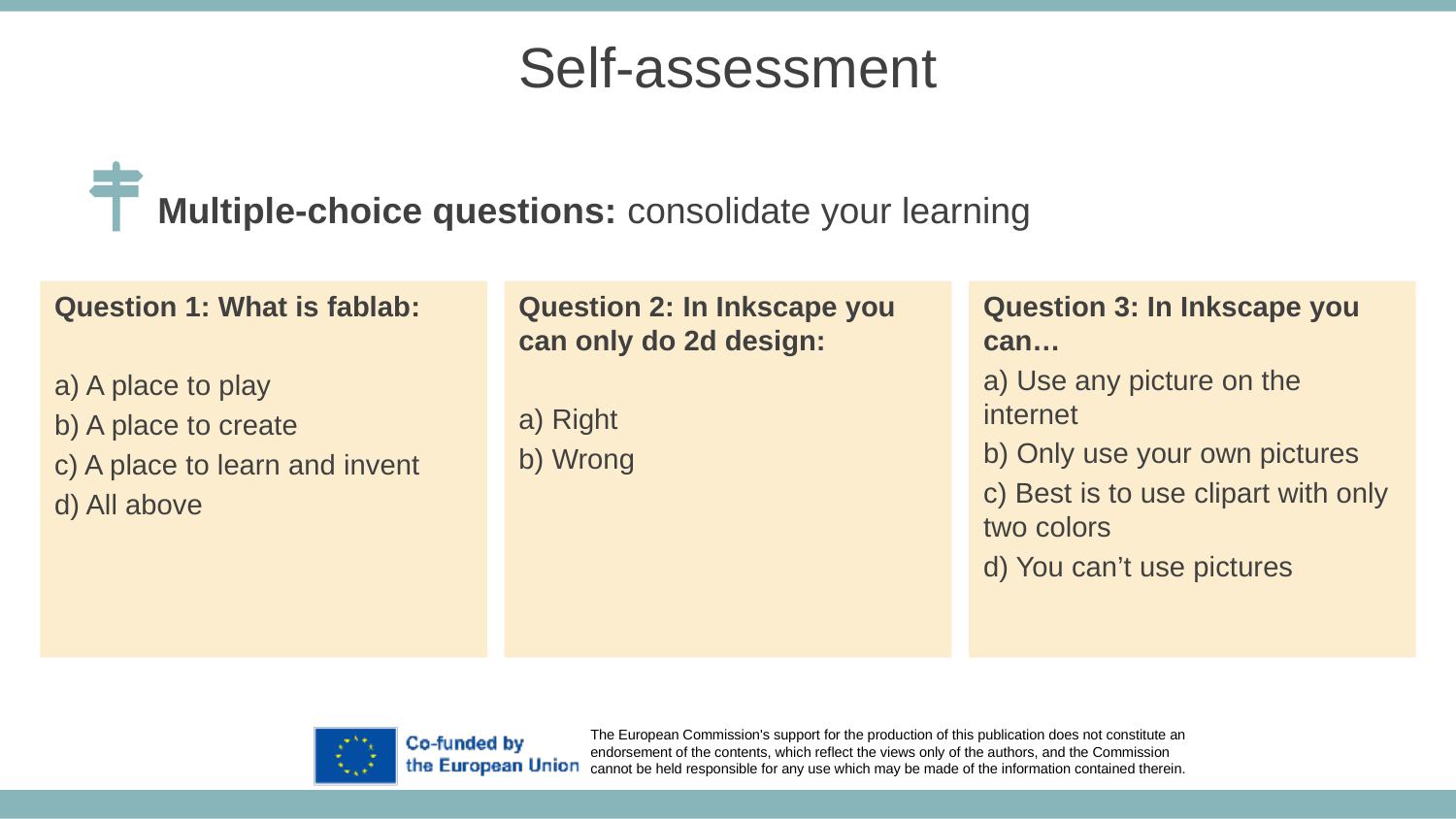

Self-assessment

Multiple-choice questions: consolidate your learning
Question 1: What is fablab:

a) A place to play
b) A place to create
c) A place to learn and invent
d) All above

Question 2: In Inkscape you can only do 2d design:

a) Right
b) Wrong

Question 3: In Inkscape you can…
a) Use any picture on the internet
b) Only use your own pictures
c) Best is to use clipart with only two colors
d) You can’t use pictures